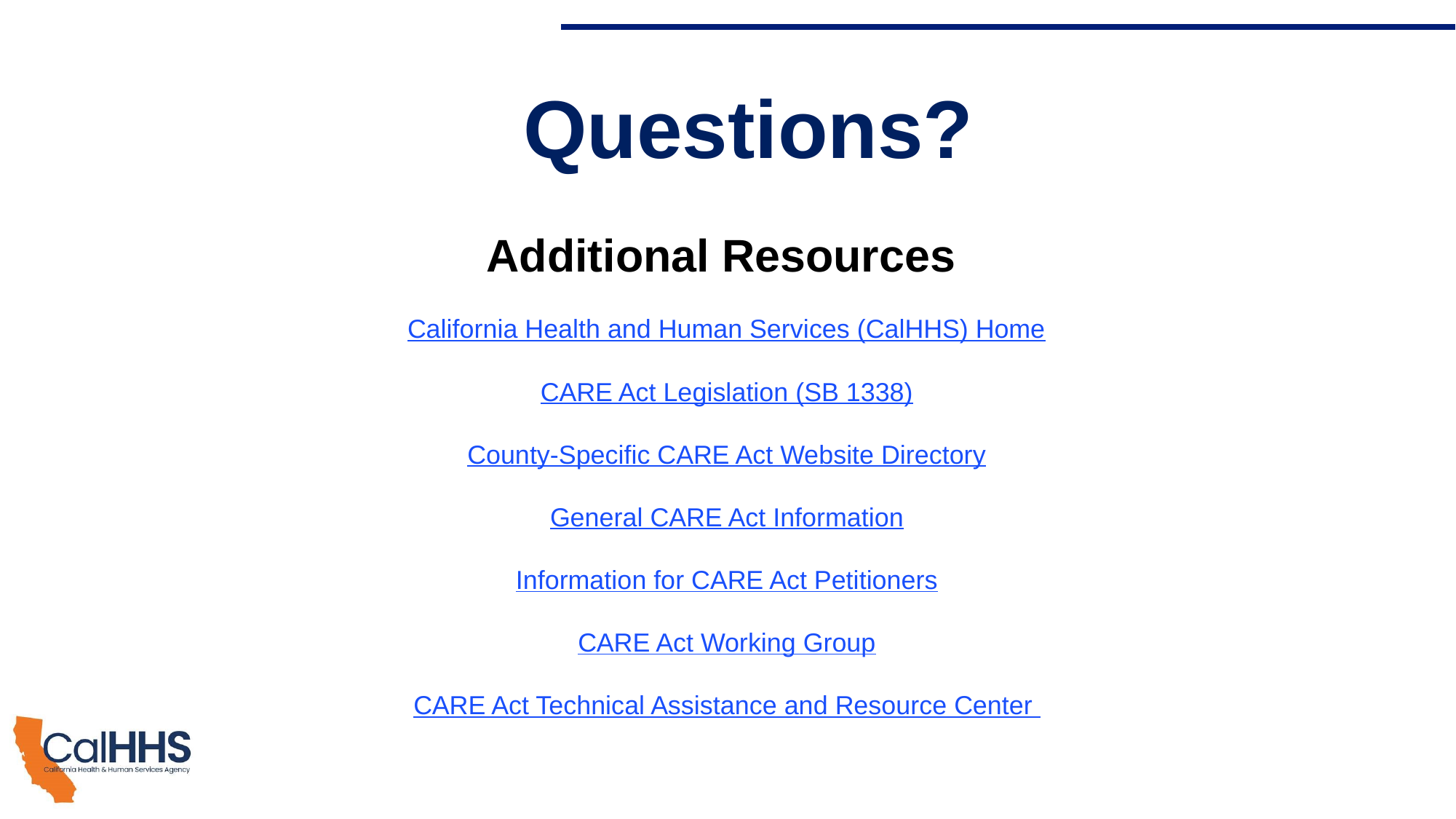

# Questions?

Additional Resources

California Health and Human Services (CalHHS) Home

CARE Act Legislation (SB 1338)

County-Specific CARE Act Website Directory

General CARE Act Information

Information for CARE Act Petitioners

CARE Act Working Group

CARE Act Technical Assistance and Resource Center